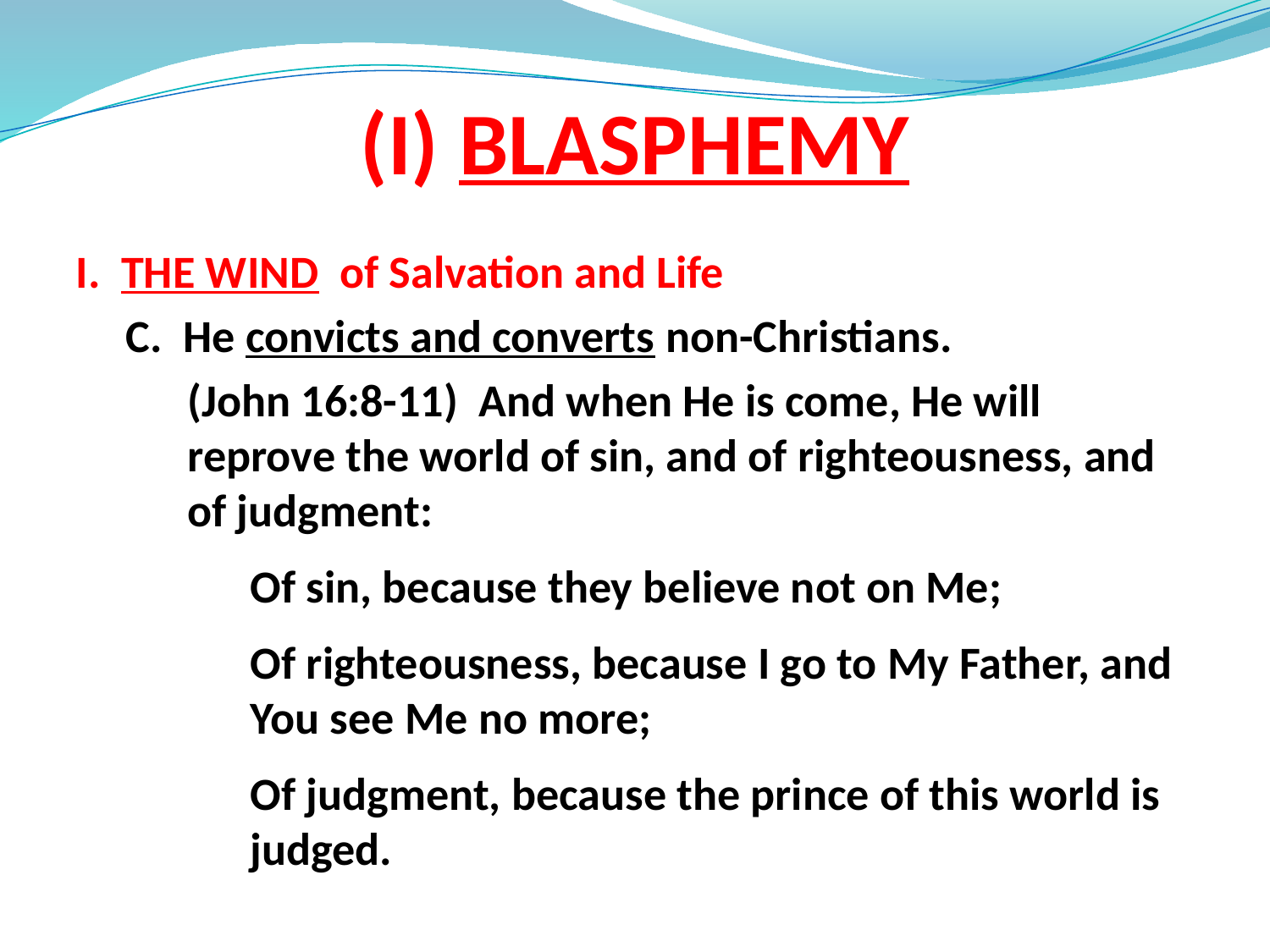

# (I) BLASPHEMY
I.  THE WIND  of Salvation and Life
C.  He convicts and converts non-Christians.
	(John 16:8-11)  And when He is come, He will reprove the world of sin, and of righteousness, and of judgment:
Of sin, because they believe not on Me;
Of righteousness, because I go to My Father, and You see Me no more;
Of judgment, because the prince of this world is judged.